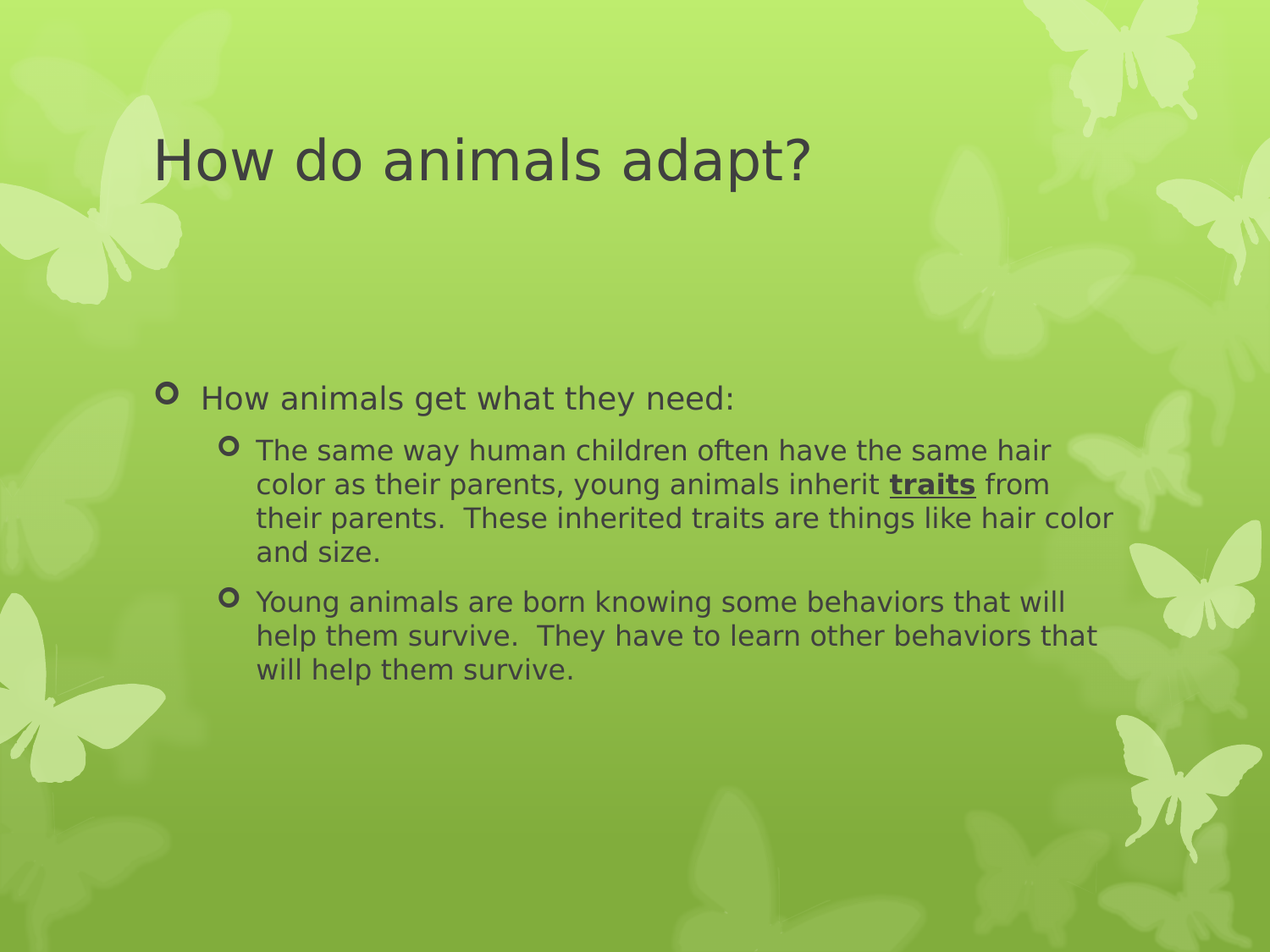

# How do animals adapt?
How animals get what they need:
The same way human children often have the same hair color as their parents, young animals inherit traits from their parents.  These inherited traits are things like hair color and size.
Young animals are born knowing some behaviors that will help them survive.  They have to learn other behaviors that will help them survive.